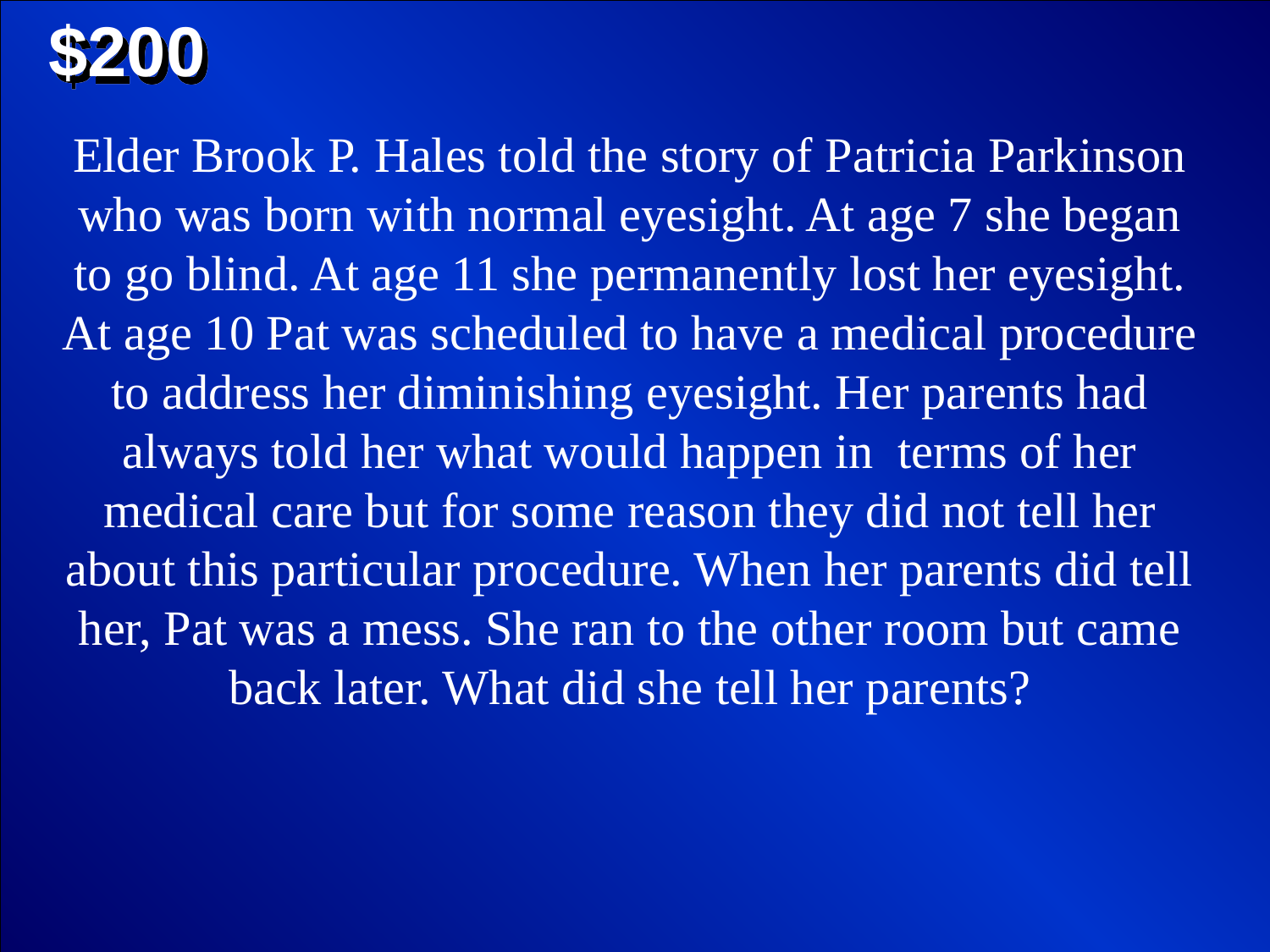

$200
Elder Brook P. Hales told the story of Patricia Parkinson who was born with normal eyesight. At age 7 she began to go blind. At age 11 she permanently lost her eyesight. At age 10 Pat was scheduled to have a medical procedure to address her diminishing eyesight. Her parents had always told her what would happen in  terms of her medical care but for some reason they did not tell her about this particular procedure. When her parents did tell her, Pat was a mess. She ran to the other room but came back later. What did she tell her parents?